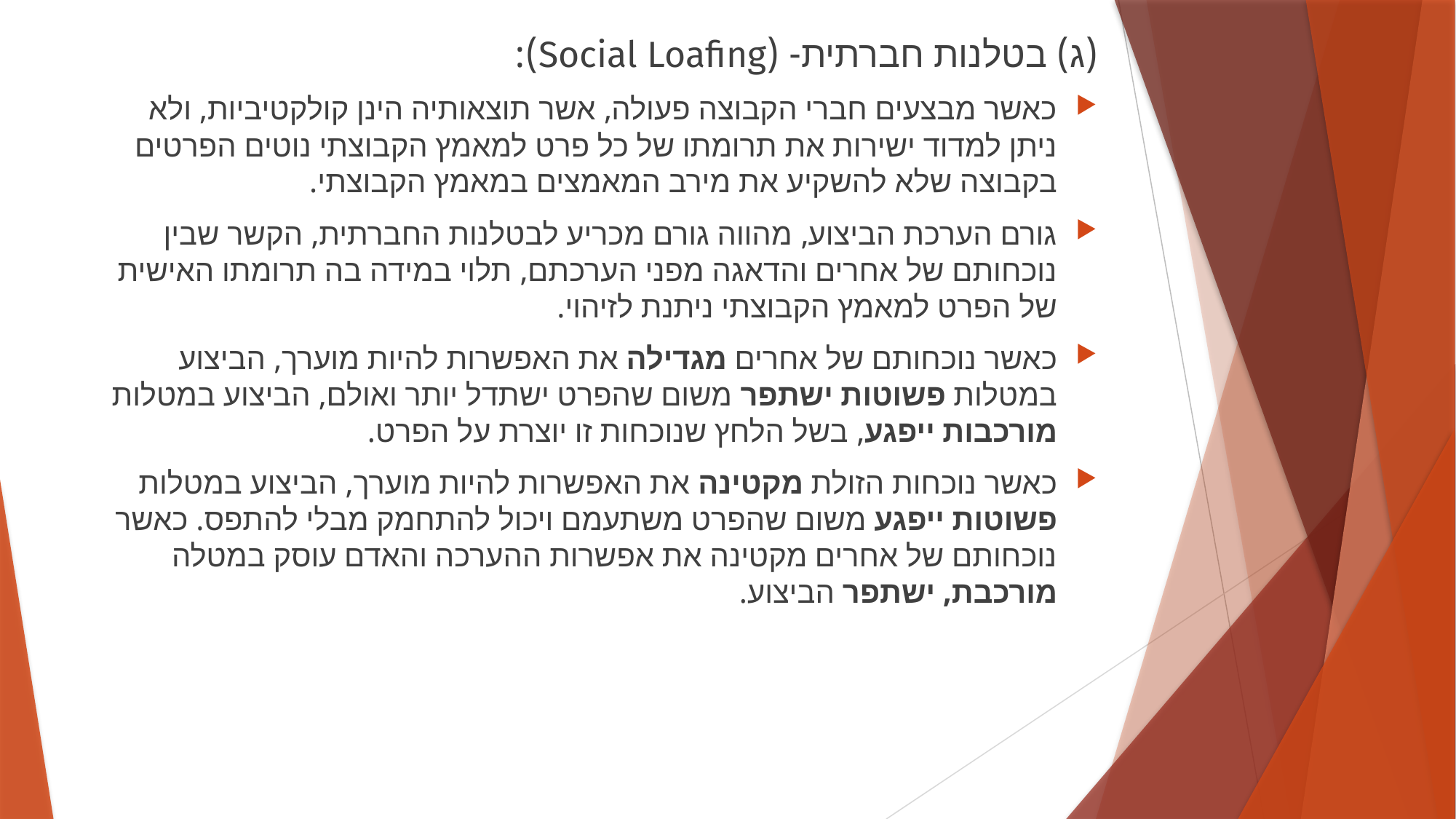

(ג) בטלנות חברתית- (Social Loafing):
כאשר מבצעים חברי הקבוצה פעולה, אשר תוצאותיה הינן קולקטיביות, ולא ניתן למדוד ישירות את תרומתו של כל פרט למאמץ הקבוצתי נוטים הפרטים בקבוצה שלא להשקיע את מירב המאמצים במאמץ הקבוצתי.
גורם הערכת הביצוע, מהווה גורם מכריע לבטלנות החברתית, הקשר שבין נוכחותם של אחרים והדאגה מפני הערכתם, תלוי במידה בה תרומתו האישית של הפרט למאמץ הקבוצתי ניתנת לזיהוי.
כאשר נוכחותם של אחרים מגדילה את האפשרות להיות מוערך, הביצוע במטלות פשוטות ישתפר משום שהפרט ישתדל יותר ואולם, הביצוע במטלות מורכבות ייפגע, בשל הלחץ שנוכחות זו יוצרת על הפרט.
כאשר נוכחות הזולת מקטינה את האפשרות להיות מוערך, הביצוע במטלות פשוטות ייפגע משום שהפרט משתעמם ויכול להתחמק מבלי להתפס. כאשר נוכחותם של אחרים מקטינה את אפשרות ההערכה והאדם עוסק במטלה מורכבת, ישתפר הביצוע.